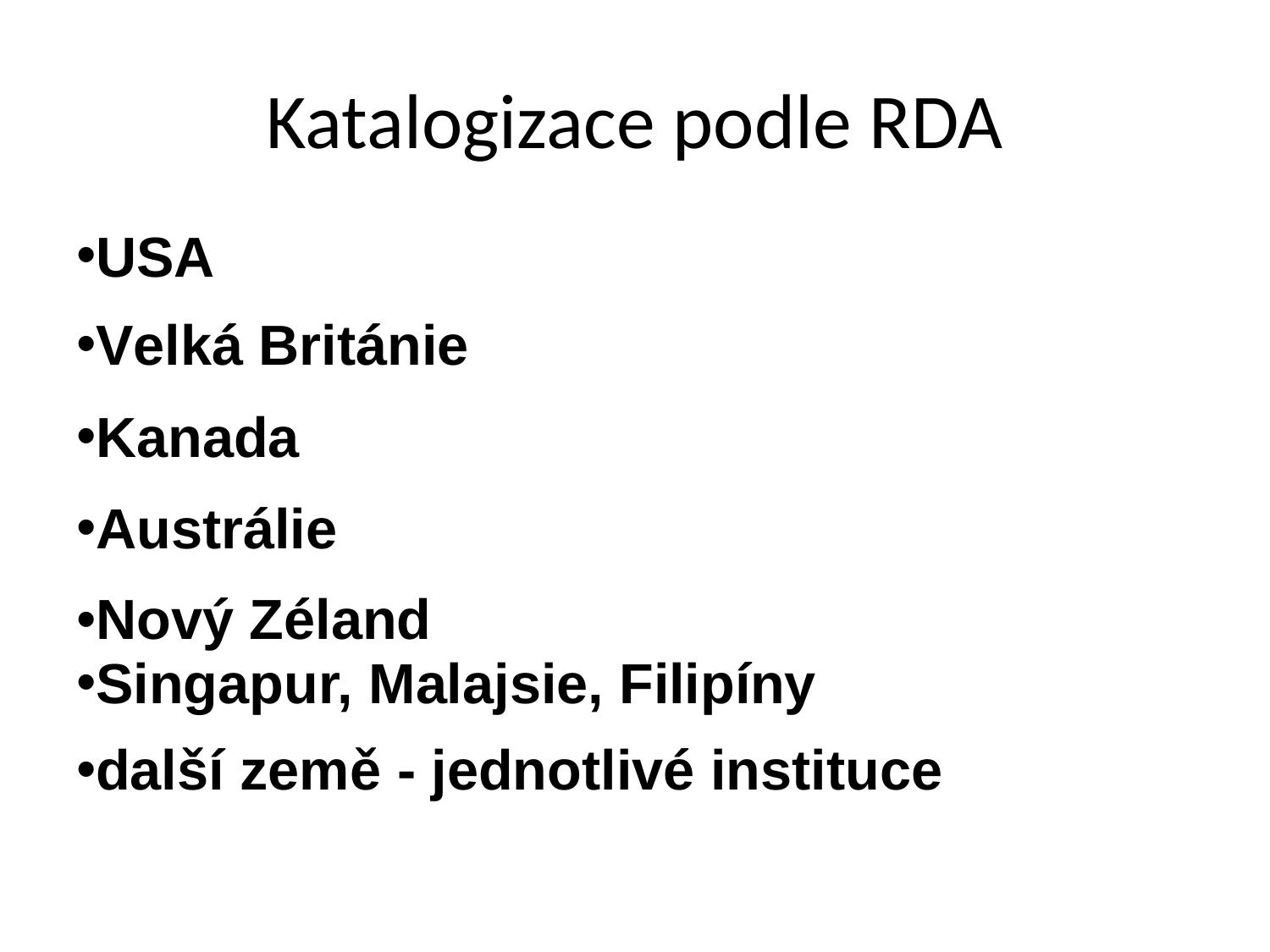

# Katalogizace podle RDA
USA
Velká Británie
Kanada
Austrálie
Nový Zéland
Singapur, Malajsie, Filipíny
další země - jednotlivé instituce